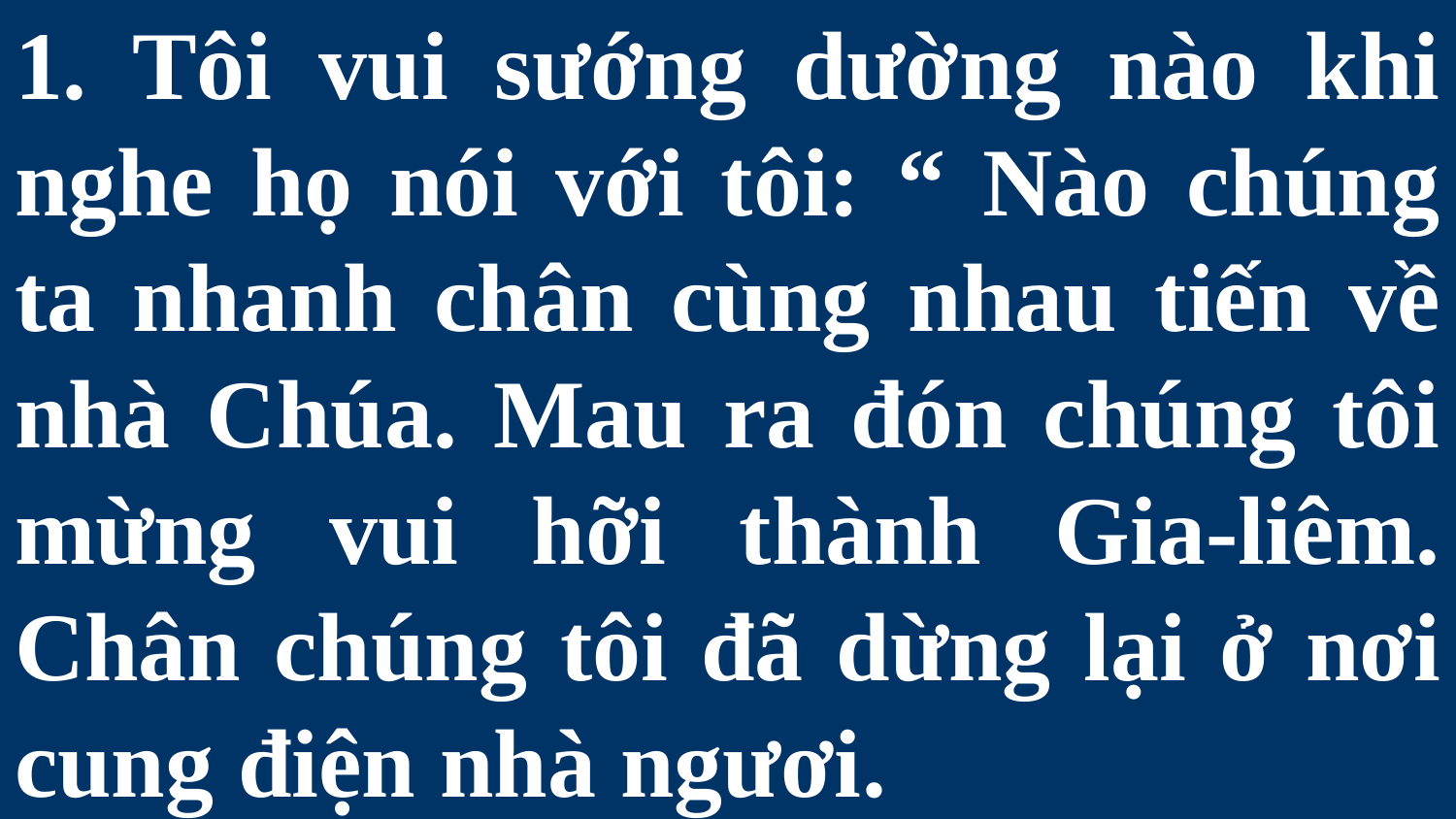

# 1. Tôi vui sướng dường nào khi nghe họ nói với tôi: “ Nào chúng ta nhanh chân cùng nhau tiến về nhà Chúa. Mau ra đón chúng tôi mừng vui hỡi thành Gia-liêm. Chân chúng tôi đã dừng lại ở nơi cung điện nhà ngươi.